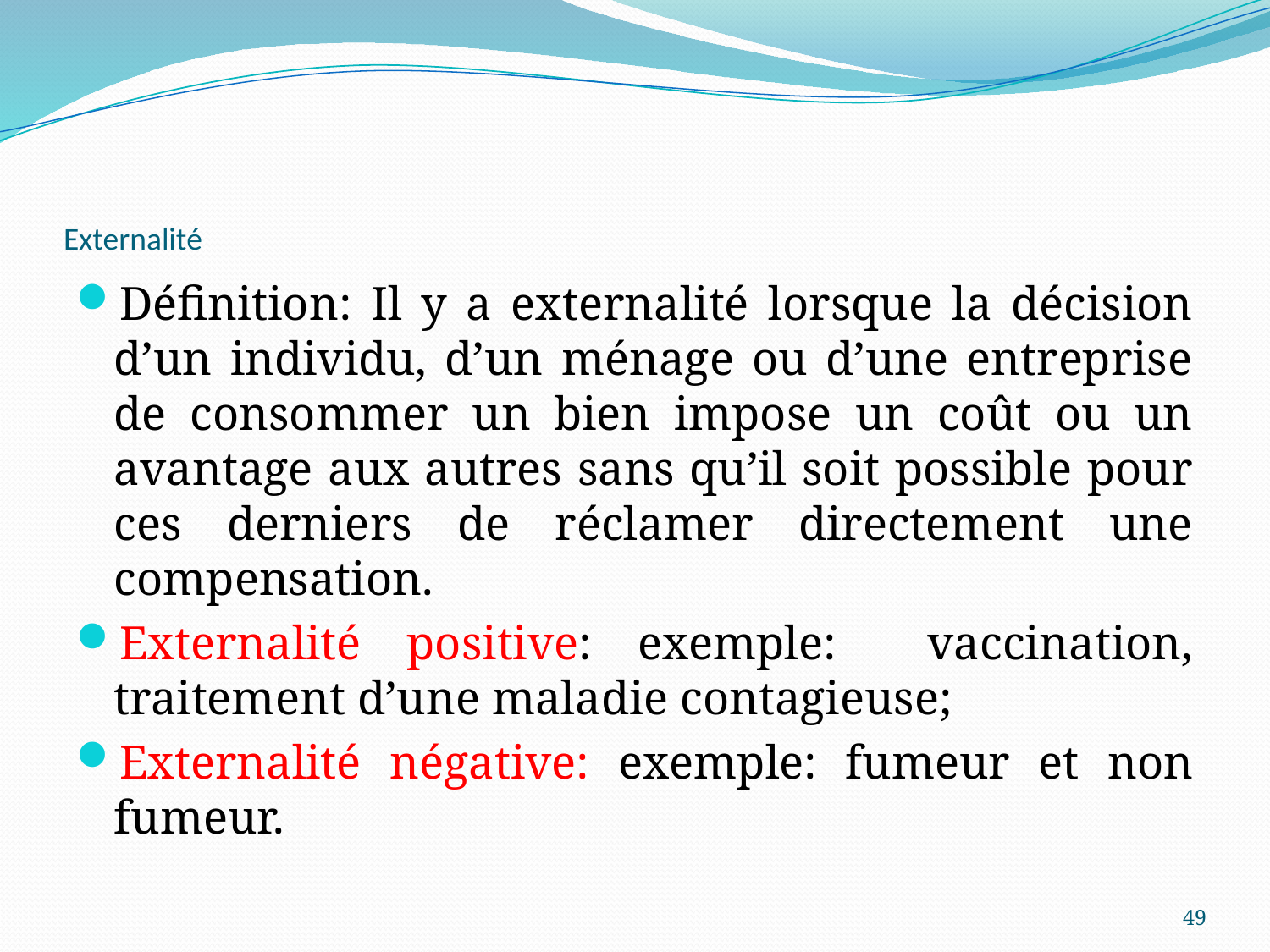

# Externalité
Définition: Il y a externalité lorsque la décision d’un individu, d’un ménage ou d’une entreprise de consommer un bien impose un coût ou un avantage aux autres sans qu’il soit possible pour ces derniers de réclamer directement une compensation.
Externalité positive: exemple:  vaccination, traitement d’une maladie contagieuse;
Externalité négative: exemple: fumeur et non fumeur.

49